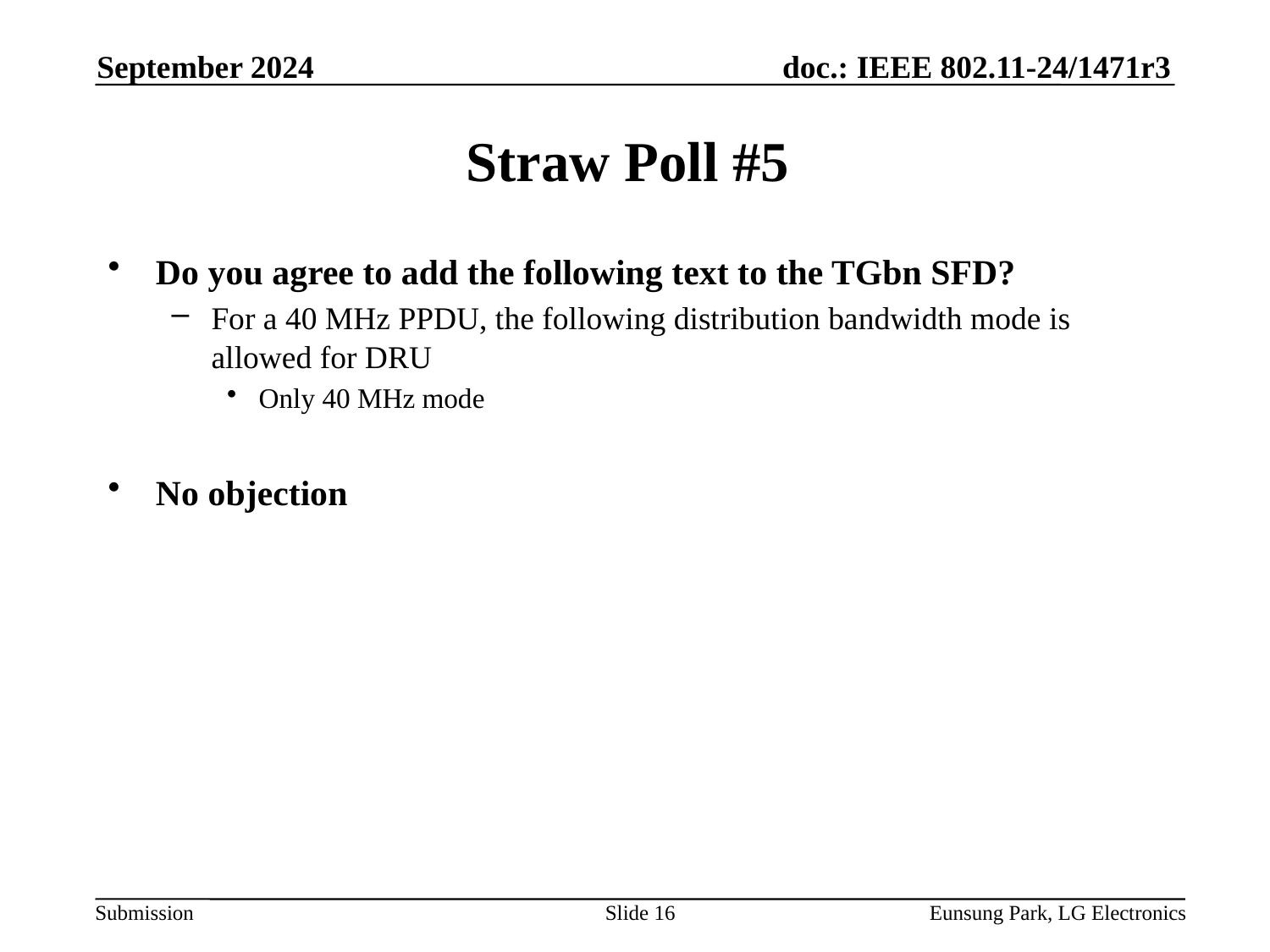

September 2024
# Straw Poll #5
Do you agree to add the following text to the TGbn SFD?
For a 40 MHz PPDU, the following distribution bandwidth mode is allowed for DRU
Only 40 MHz mode

No objection
Slide 16
Eunsung Park, LG Electronics